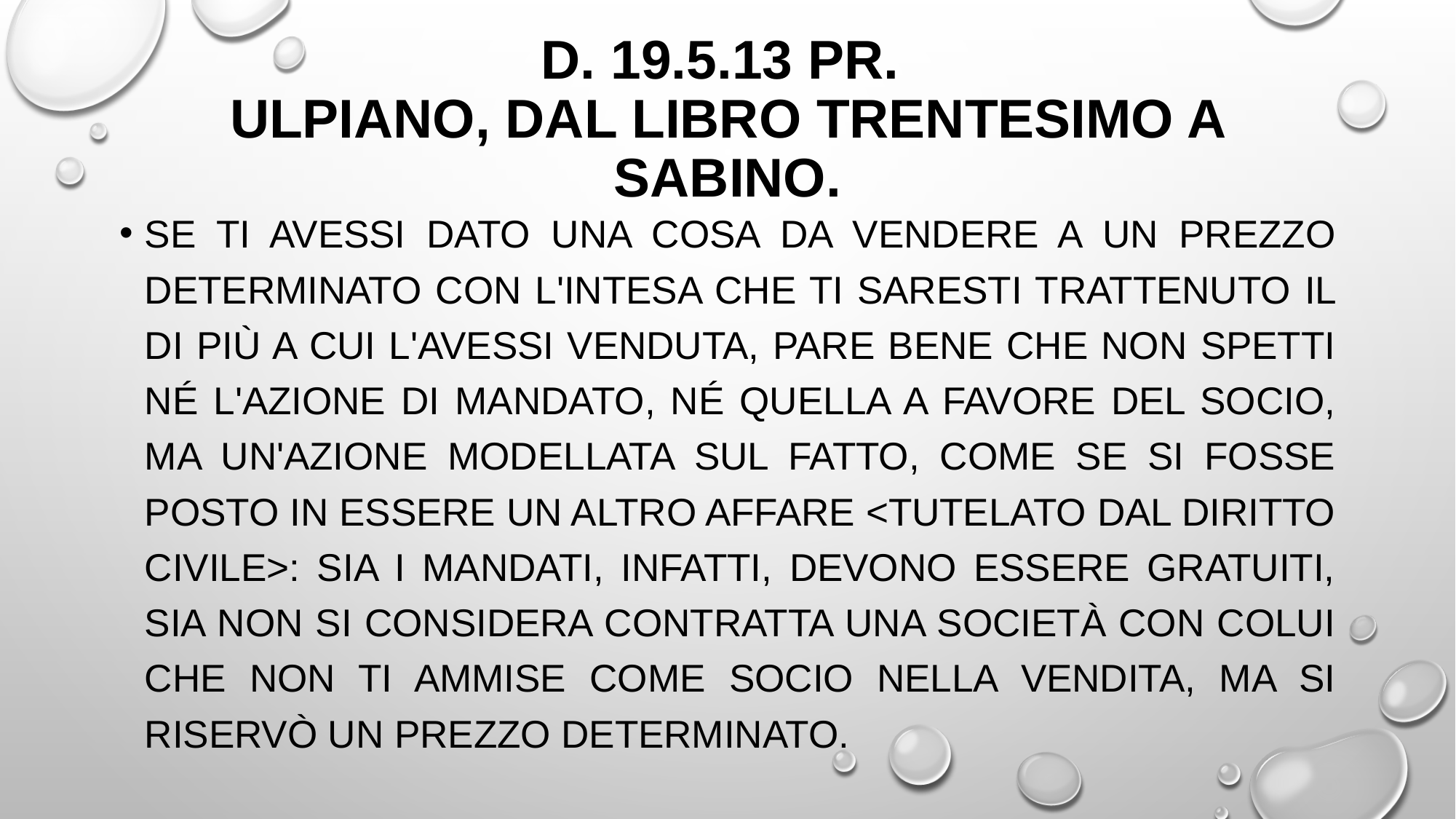

# D. 19.5.13 pr. ULPIANO, dal libro trentesimo A Sabino.
Se ti avessi dato una cosa da vendere a un prezzo determinato con l'intesa che ti saresti trattenuto il di più a cui l'avessi venduta, pare bene che non spetti né l'azione di mandato, né quella a favore del socio, ma un'azione modellata sul fatto, come se si fosse posto in essere un altro affare <tutelato dal diritto civile>: sia i mandati, infatti, devono essere gratuiti, sia non si considera contratta una società con colui che non ti ammise come socio nella vendita, ma si riservò un prezzo determinato.